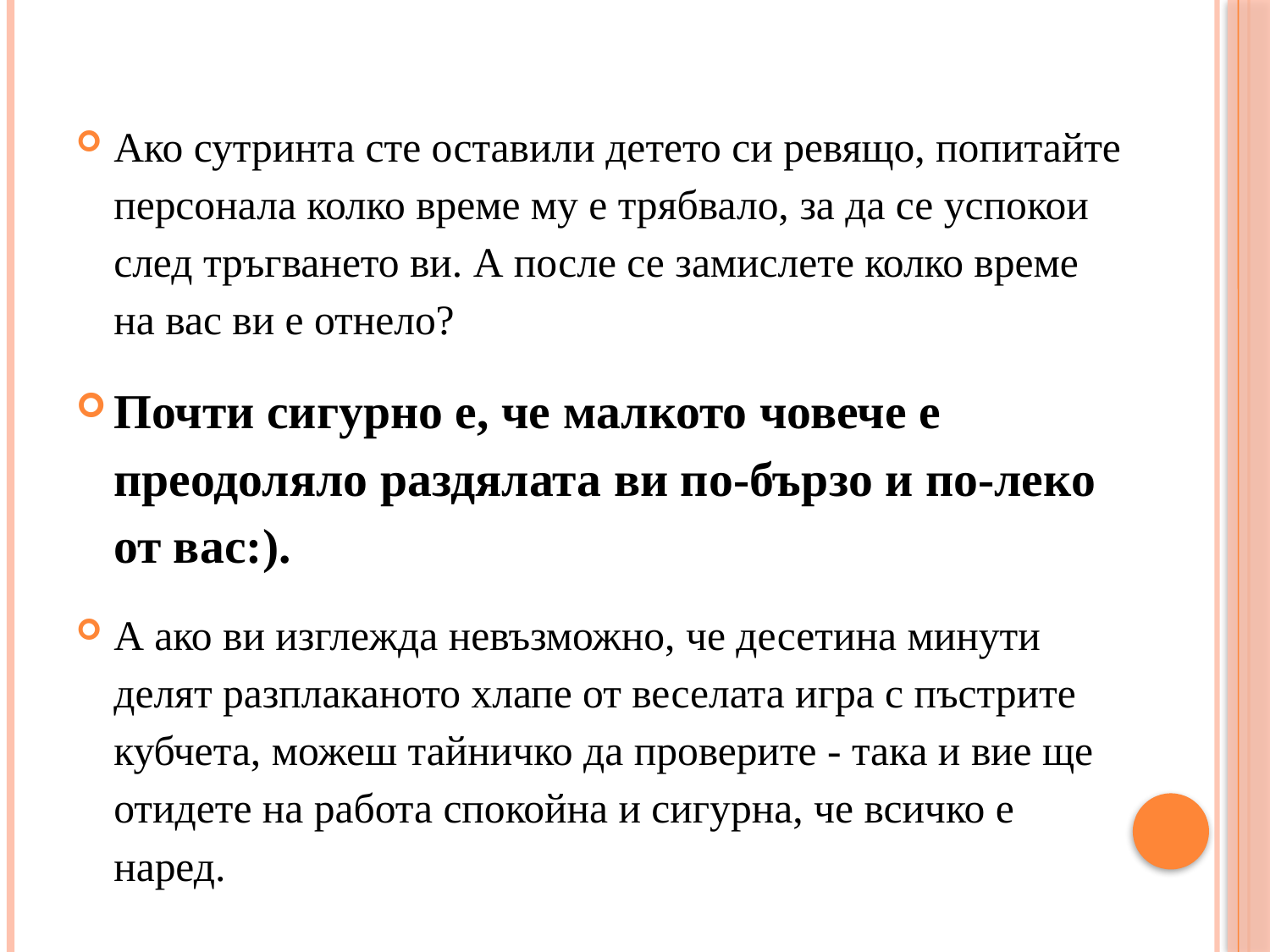

Ако сутринта сте оставили детето си ревящо, попитайте персонала колко време му е трябвало, за да се успокои след тръгването ви. А после се замислете колко време на вас ви е отнело?
Почти сигурно е, че малкото човече е преодоляло раздялата ви по-бързо и по-леко от вас:).
А ако ви изглежда невъзможно, че десетина минути делят разплаканото хлапе от веселата игра с пъстрите кубчета, можеш тайничко да проверите - така и вие ще отидете на работа спокойна и сигурна, че всичко е наред.